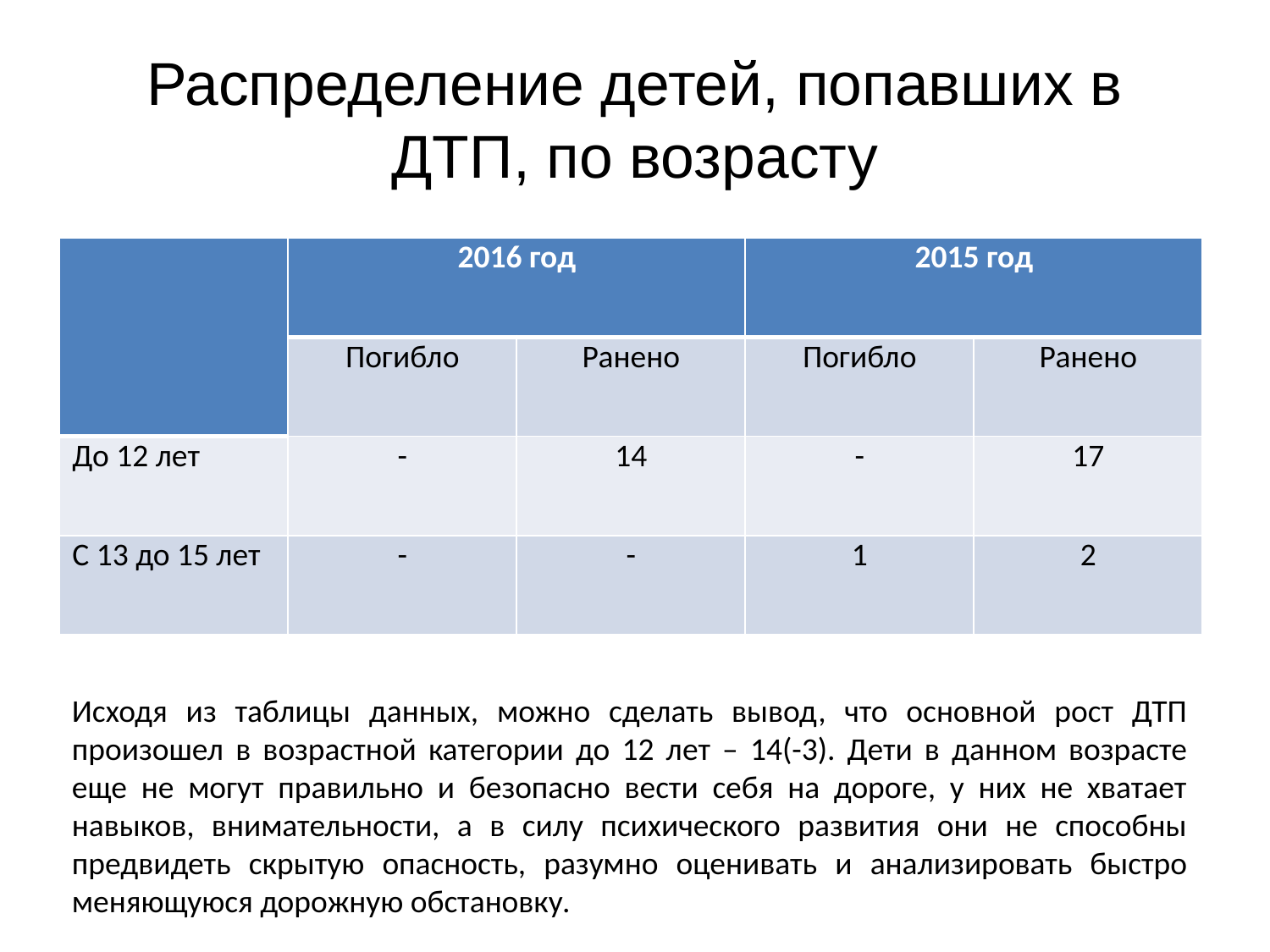

# Распределение детей, попавших в ДТП, по возрасту
|  | 2016 год |  | 2015 год |  |
| --- | --- | --- | --- | --- |
|  | Погибло | Ранено | Погибло | Ранено |
| До 12 лет | - | 14 | - | 17 |
| С 13 до 15 лет | - | - | 1 | 2 |
Исходя из таблицы данных, можно сделать вывод, что основной рост ДТП произошел в возрастной категории до 12 лет – 14(-3). Дети в данном возрасте еще не могут правильно и безопасно вести себя на дороге, у них не хватает навыков, внимательности, а в силу психического развития они не способны предвидеть скрытую опасность, разумно оценивать и анализировать быстро меняющуюся дорожную обстановку.